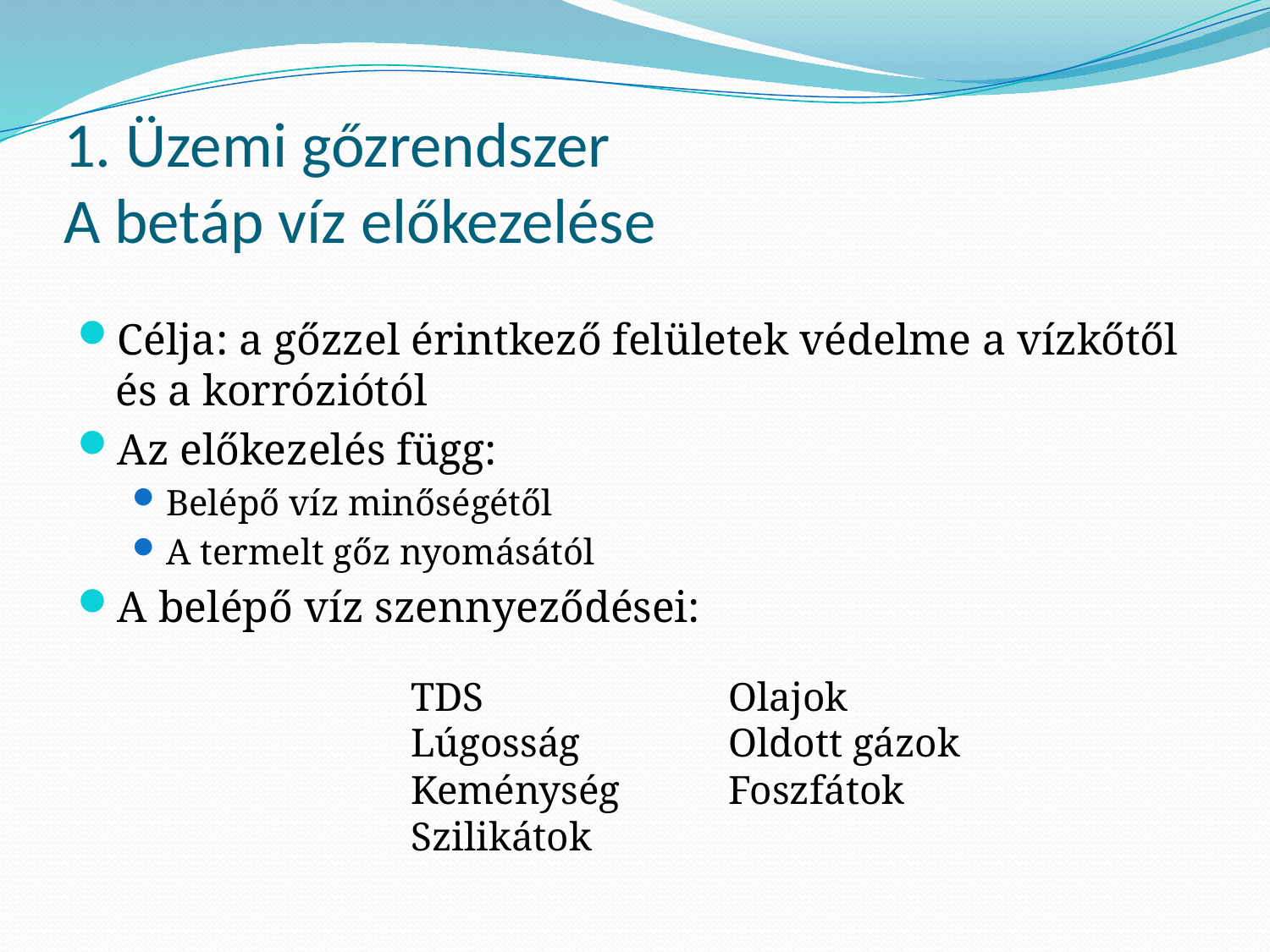

# 1. Üzemi gőzrendszer A betáp víz előkezelése
Célja: a gőzzel érintkező felületek védelme a vízkőtől és a korróziótól
Az előkezelés függ:
Belépő víz minőségétől
A termelt gőz nyomásától
A belépő víz szennyeződései:
TDS
Lúgosság
Keménység
Szilikátok

Olajok
Oldott gázok
Foszfátok